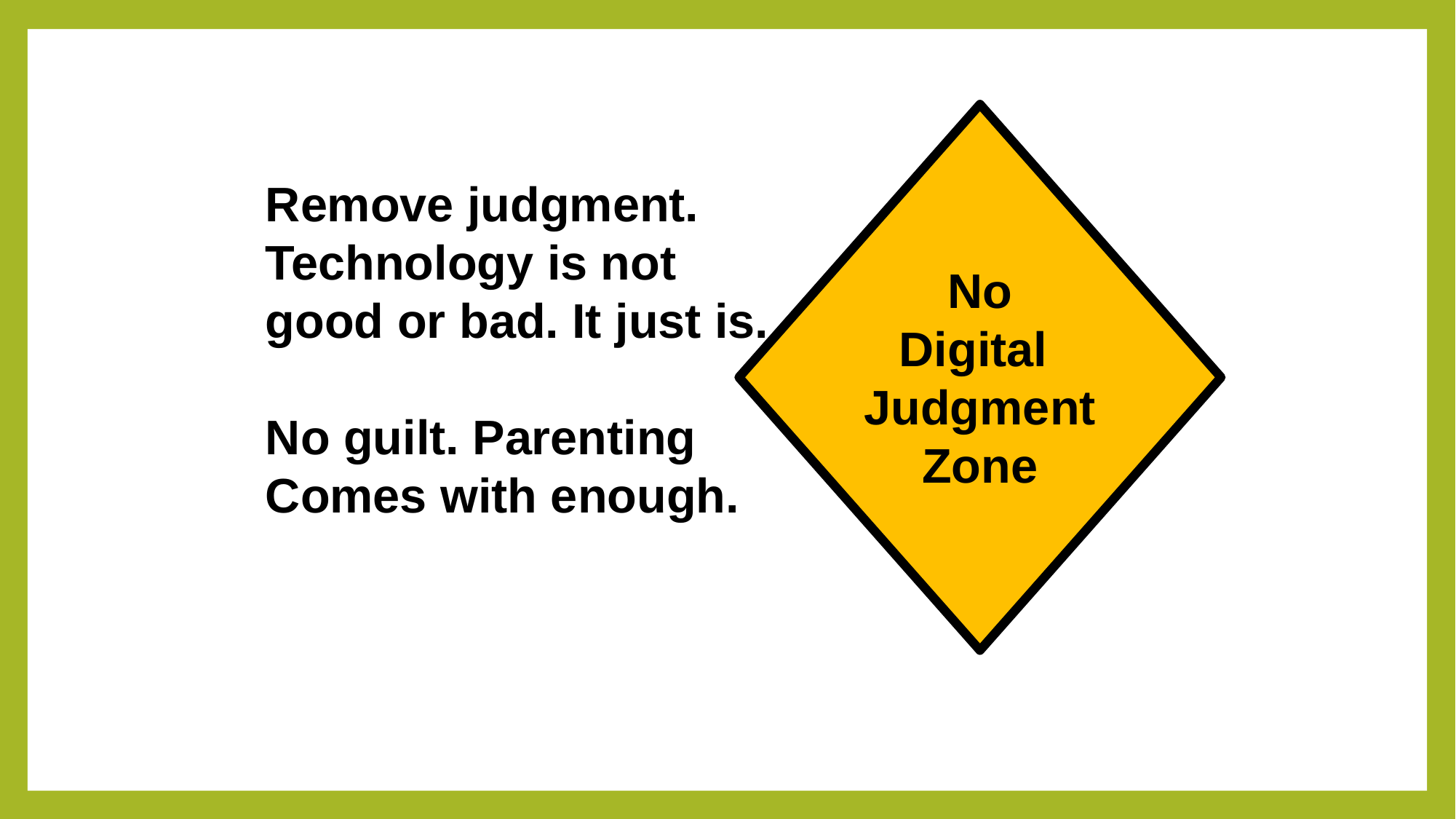

Remove judgment. Technology is not good or bad. It just is.

No guilt. Parenting
Comes with enough.
No
Digital
Judgment
Zone